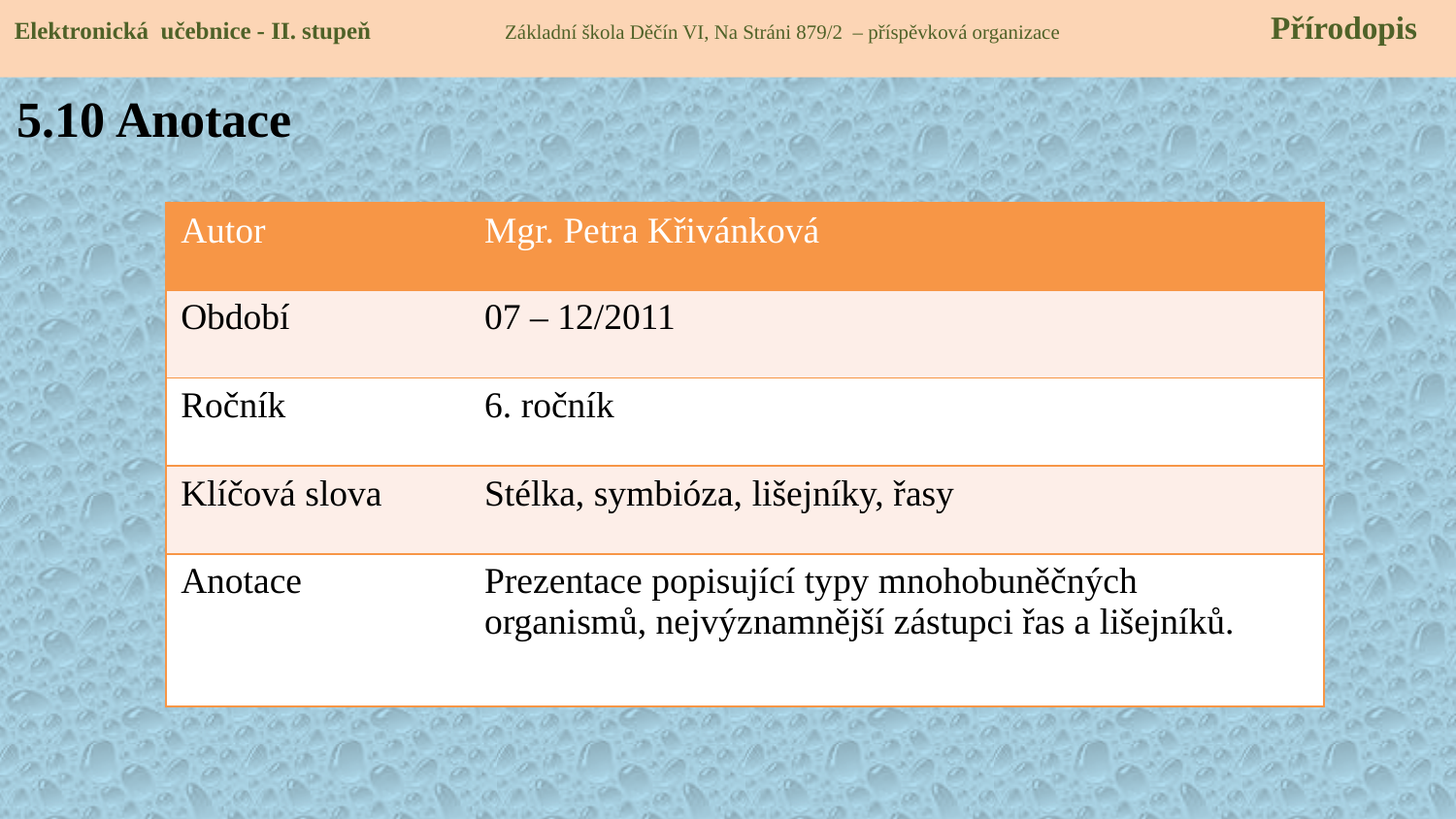

Elektronická  učebnice - II. stupeň                      Základní škola Děčín VI, Na Stráni 879/2  – příspěvková organizace                       	                  Přírodopis

5.10 Anotace
| Autor | Mgr. Petra Křivánková |
| --- | --- |
| Období | 07 – 12/2011 |
| Ročník | 6. ročník |
| Klíčová slova | Stélka, symbióza, lišejníky, řasy |
| Anotace | Prezentace popisující typy mnohobuněčných organismů, nejvýznamnější zástupci řas a lišejníků. |